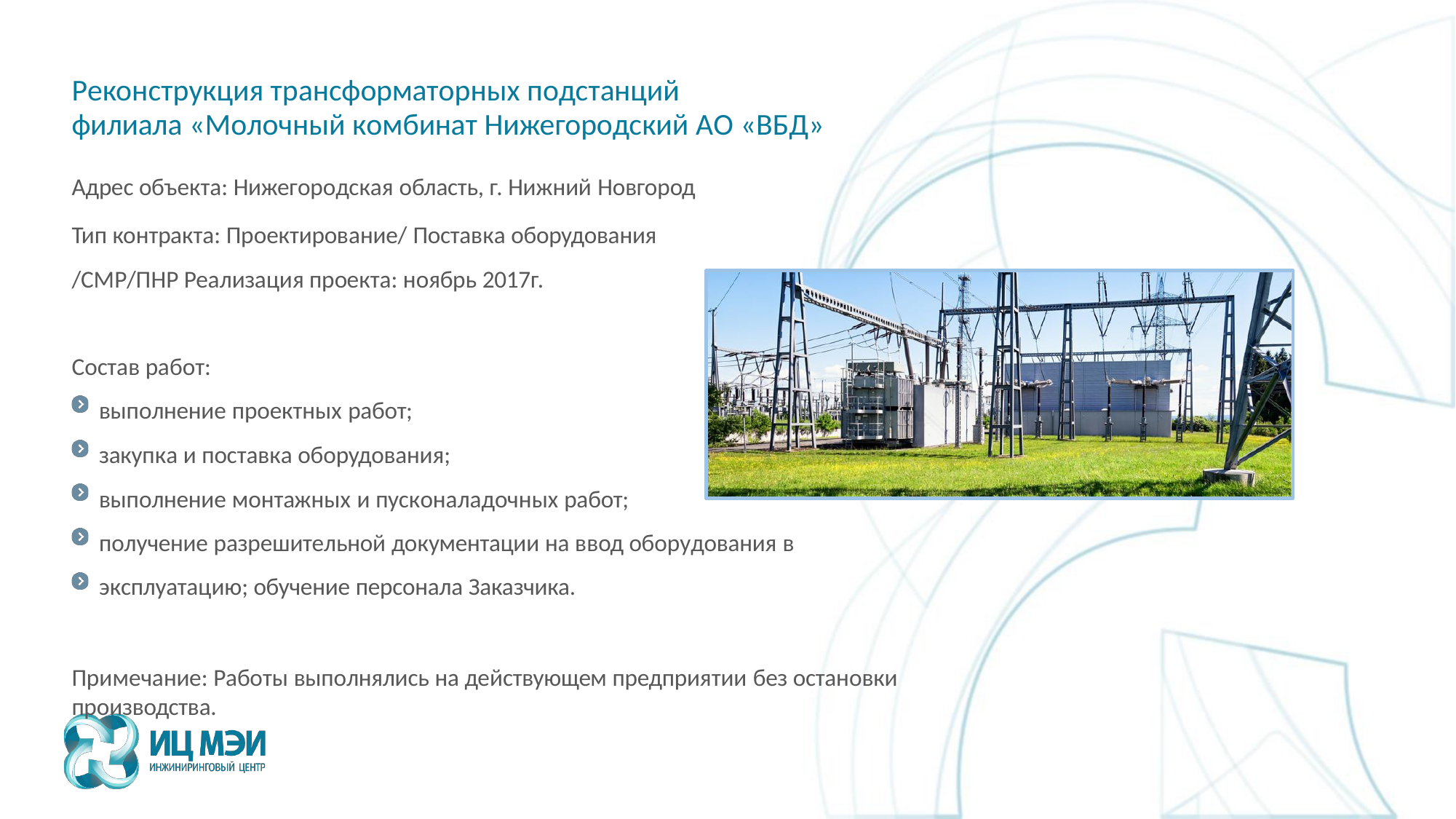

# Реконструкция трансформаторных подстанций
филиала «Молочный комбинат Нижегородский АО «ВБД»
Адрес объекта: Нижегородская область, г. Нижний Новгород
Тип контракта: Проектирование/ Поставка оборудования /СМР/ПНР Реализация проекта: ноябрь 2017г.

Состав работ:
выполнение проектных работ;
закупка и поставка оборудования;
выполнение монтажных и пусконаладочных работ;
получение разрешительной документации на ввод оборудования в эксплуатацию; обучение персонала Заказчика.

Примечание: Работы выполнялись на действующем предприятии без остановки производства.